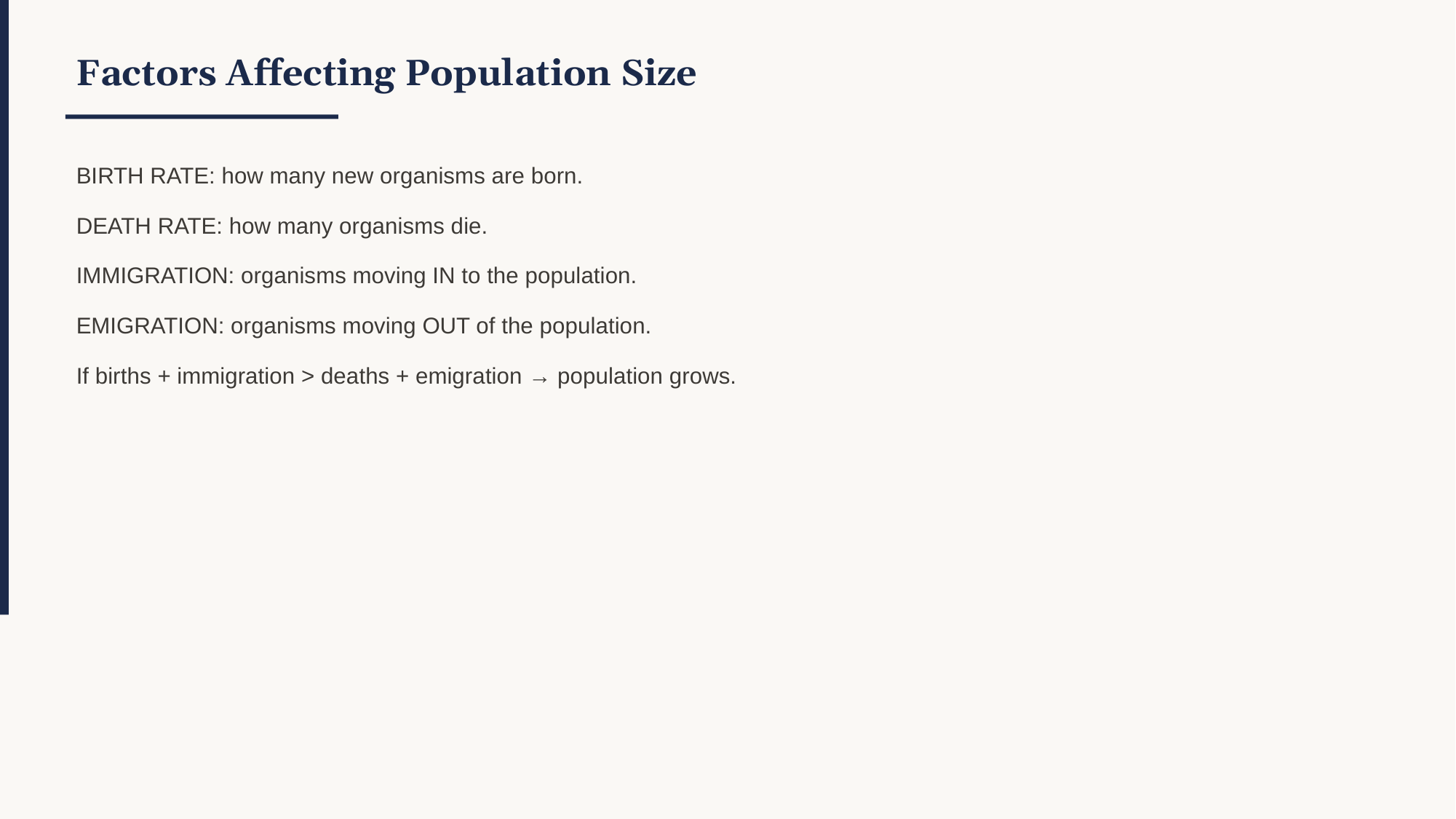

Factors Affecting Population Size

BIRTH RATE: how many new organisms are born.
DEATH RATE: how many organisms die.
IMMIGRATION: organisms moving IN to the population.
EMIGRATION: organisms moving OUT of the population.
If births + immigration > deaths + emigration → population grows.